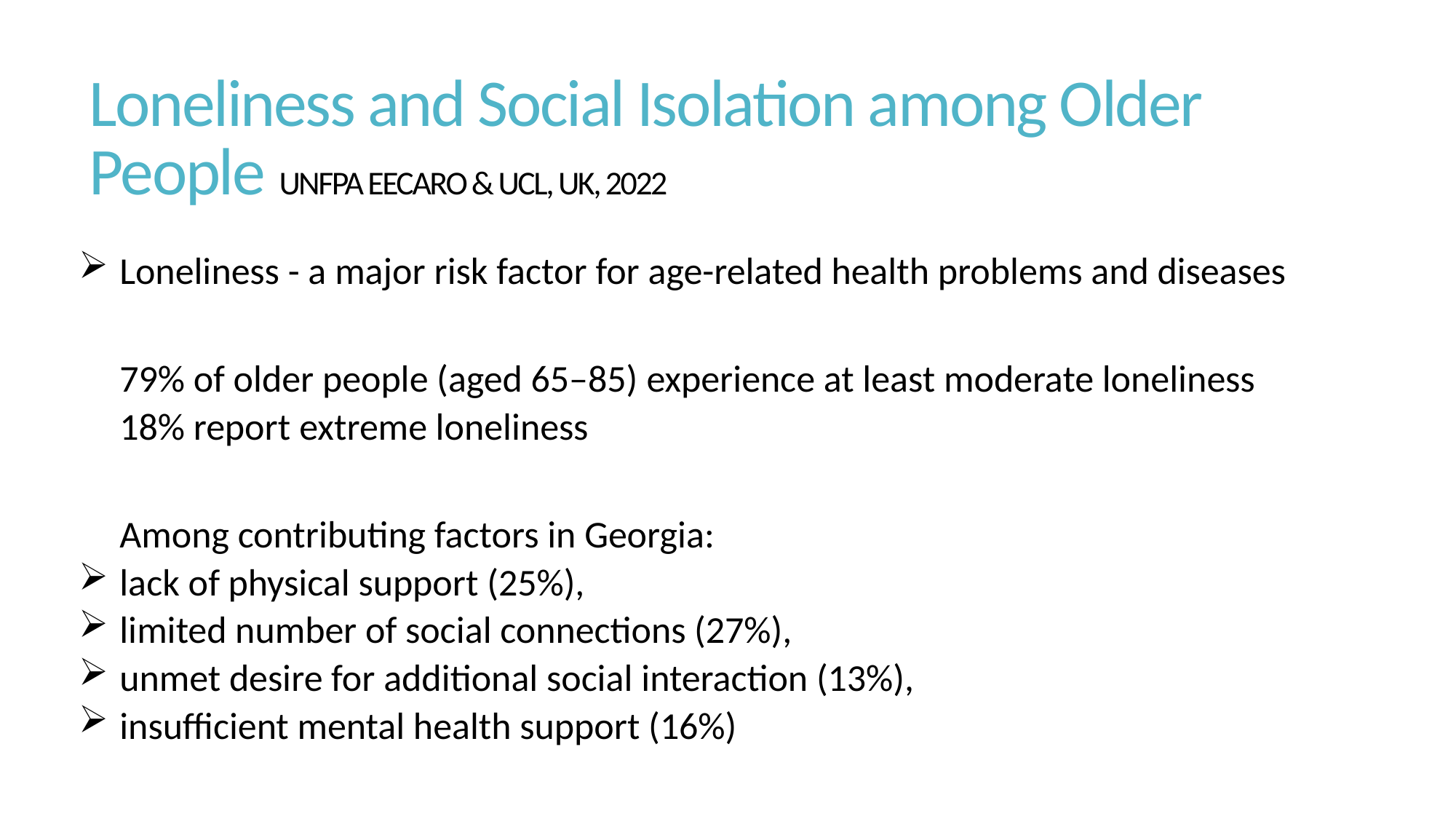

# Loneliness and Social Isolation among Older People UNFPA EECARO & UCL, UK, 2022

Loneliness - a major risk factor for age-related health problems and diseases

79% of older people (aged 65–85) experience at least moderate loneliness
18% report extreme loneliness

Among contributing factors in Georgia:
lack of physical support (25%),
limited number of social connections (27%),
unmet desire for additional social interaction (13%),
insufficient mental health support (16%)